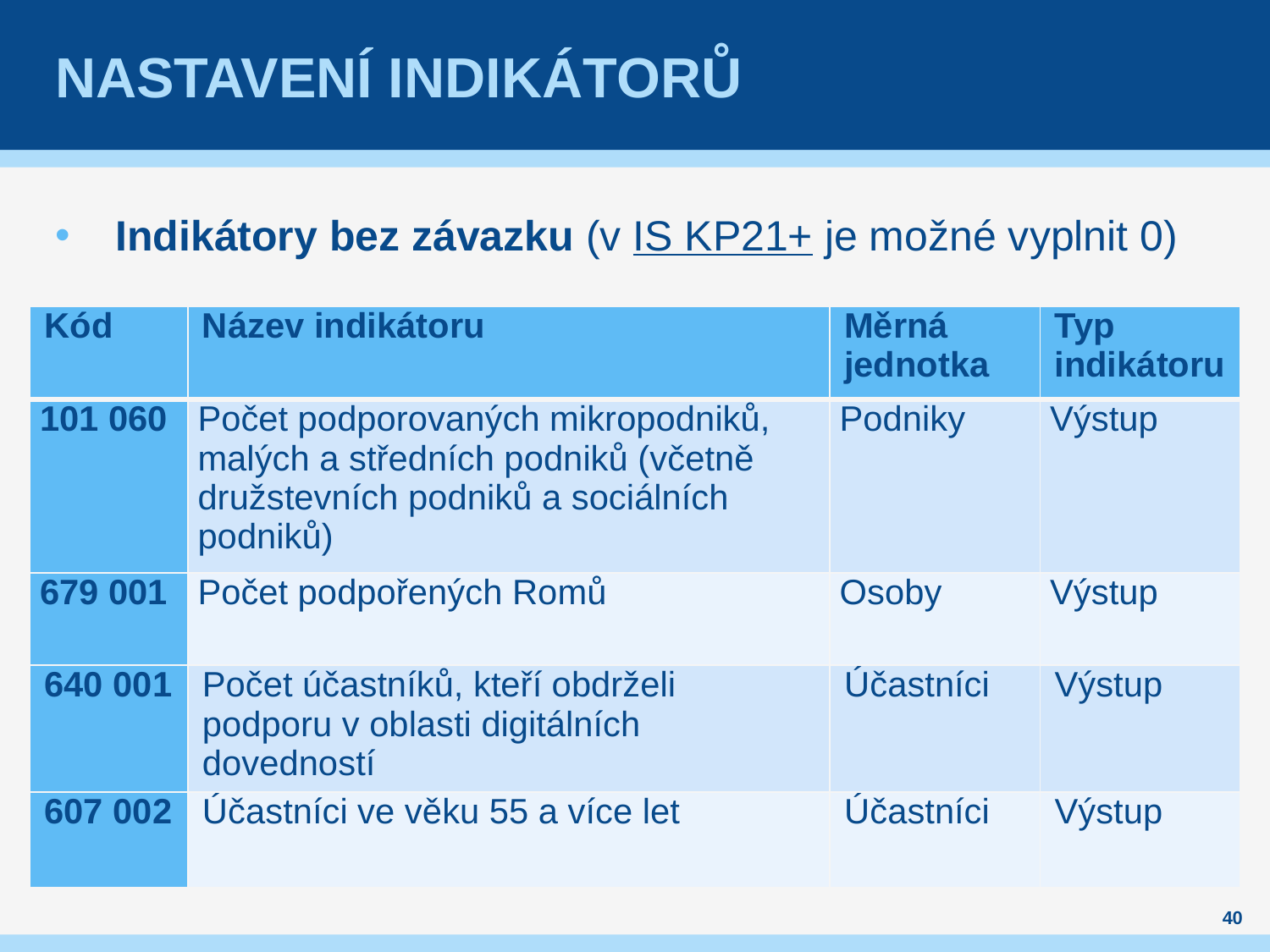

# Nastavení indikátorů
Indikátory bez závazku (v IS KP21+ je možné vyplnit 0)

| Kód | Název indikátoru | Měrná jednotka | Typ indikátoru |
| --- | --- | --- | --- |
| 101 060 | Počet podporovaných mikropodniků, malých a středních podniků (včetně družstevních podniků a sociálních podniků) | Podniky | Výstup |
| 679 001 | Počet podpořených Romů | Osoby | Výstup |
| 640 001 | Počet účastníků, kteří obdrželi podporu v oblasti digitálních dovedností | Účastníci | Výstup |
| 607 002 | Účastníci ve věku 55 a více let | Účastníci | Výstup |

40